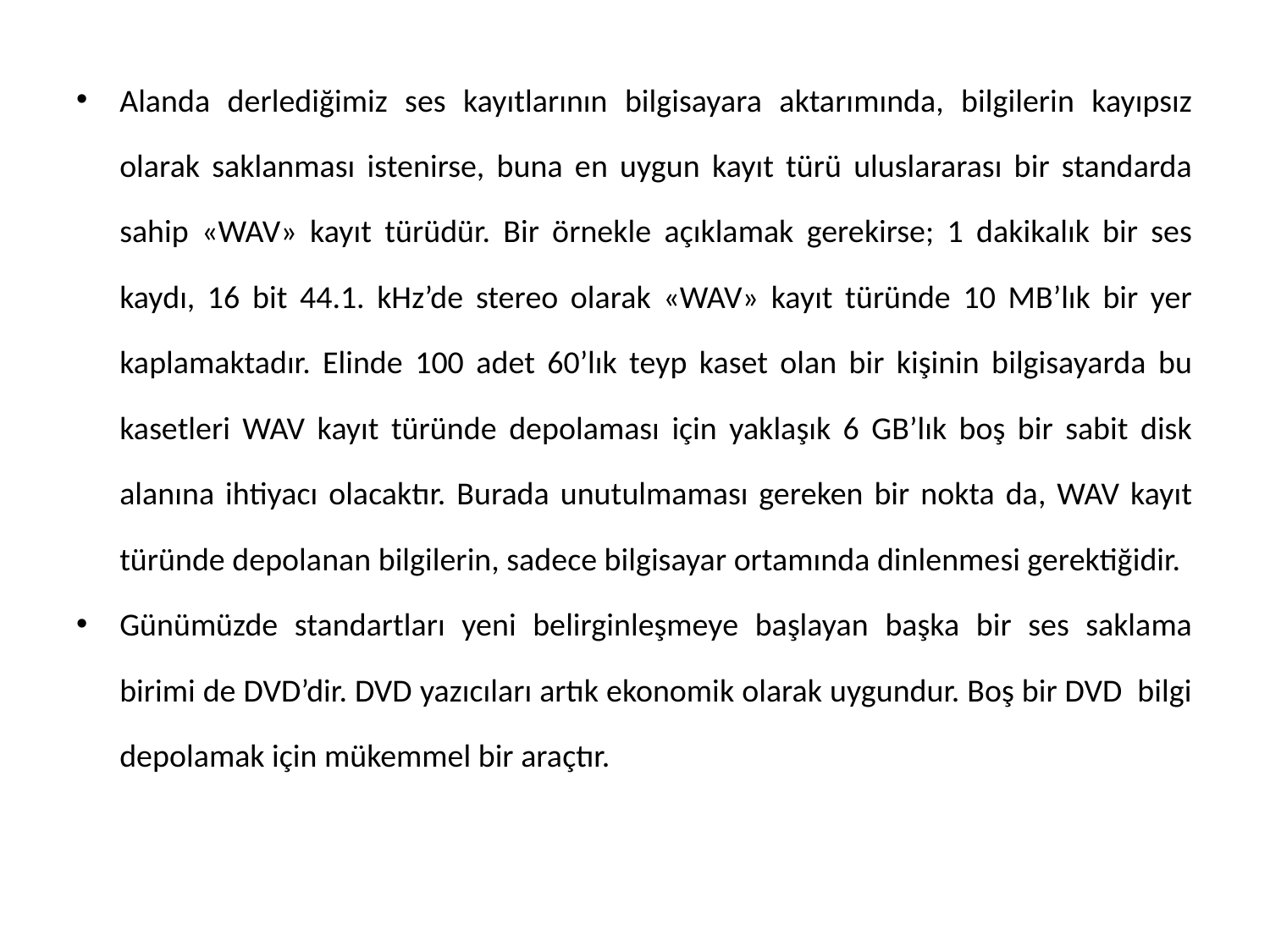

Alanda derlediğimiz ses kayıtlarının bilgisayara aktarımında, bilgilerin kayıpsız olarak saklanması istenirse, buna en uygun kayıt türü uluslararası bir standarda sahip «WAV» kayıt türüdür. Bir örnekle açıklamak gerekirse; 1 dakikalık bir ses kaydı, 16 bit 44.1. kHz’de stereo olarak «WAV» kayıt türünde 10 MB’lık bir yer kaplamaktadır. Elinde 100 adet 60’lık teyp kaset olan bir kişinin bilgisayarda bu kasetleri WAV kayıt türünde depolaması için yaklaşık 6 GB’lık boş bir sabit disk alanına ihtiyacı olacaktır. Burada unutulmaması gereken bir nokta da, WAV kayıt türünde depolanan bilgilerin, sadece bilgisayar ortamında dinlenmesi gerektiğidir.
Günümüzde standartları yeni belirginleşmeye başlayan başka bir ses saklama birimi de DVD’dir. DVD yazıcıları artık ekonomik olarak uygundur. Boş bir DVD  bilgi depolamak için mükemmel bir araçtır.